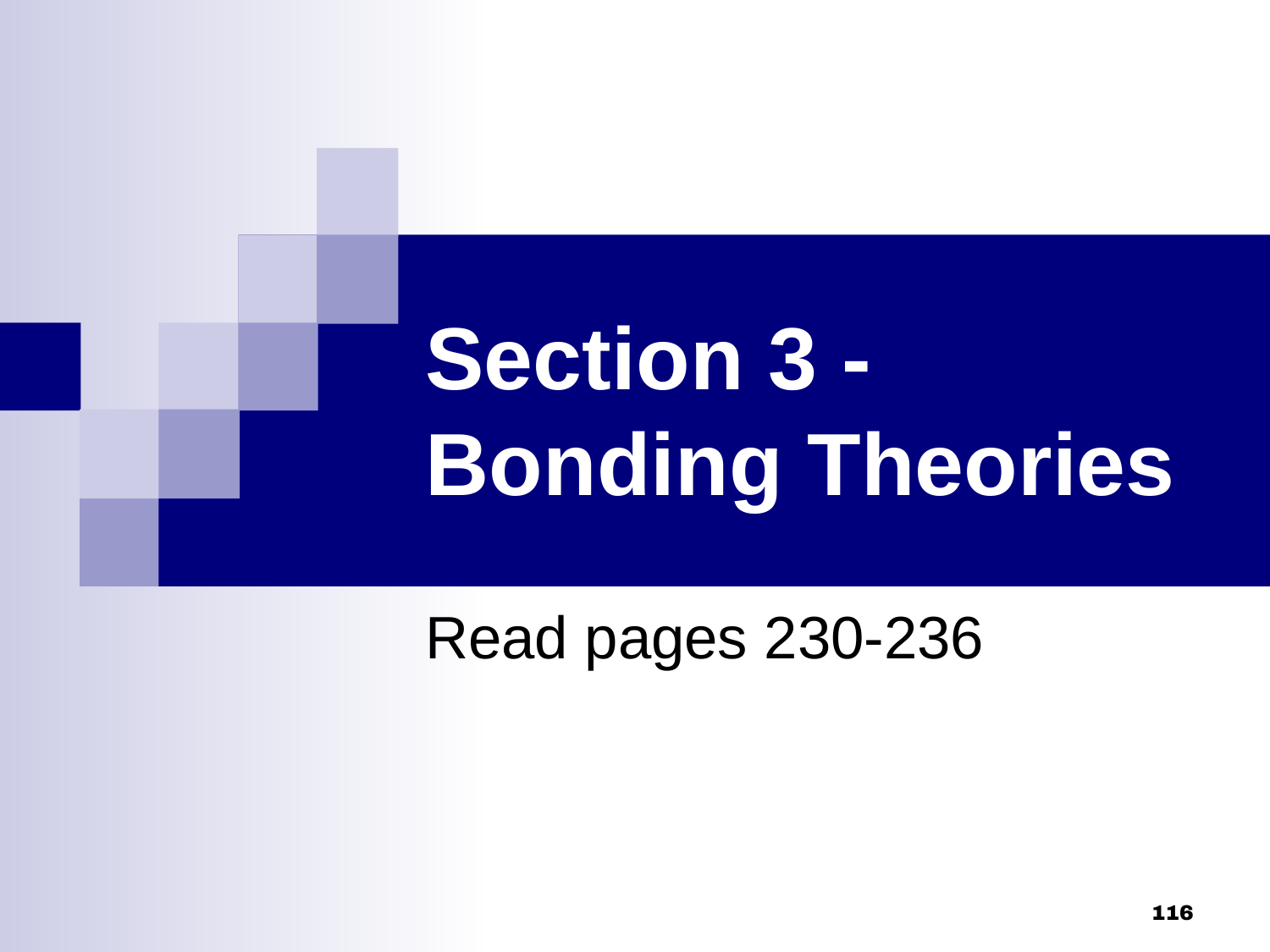

# Section 3 - Bonding Theories
Read pages 230-236
116